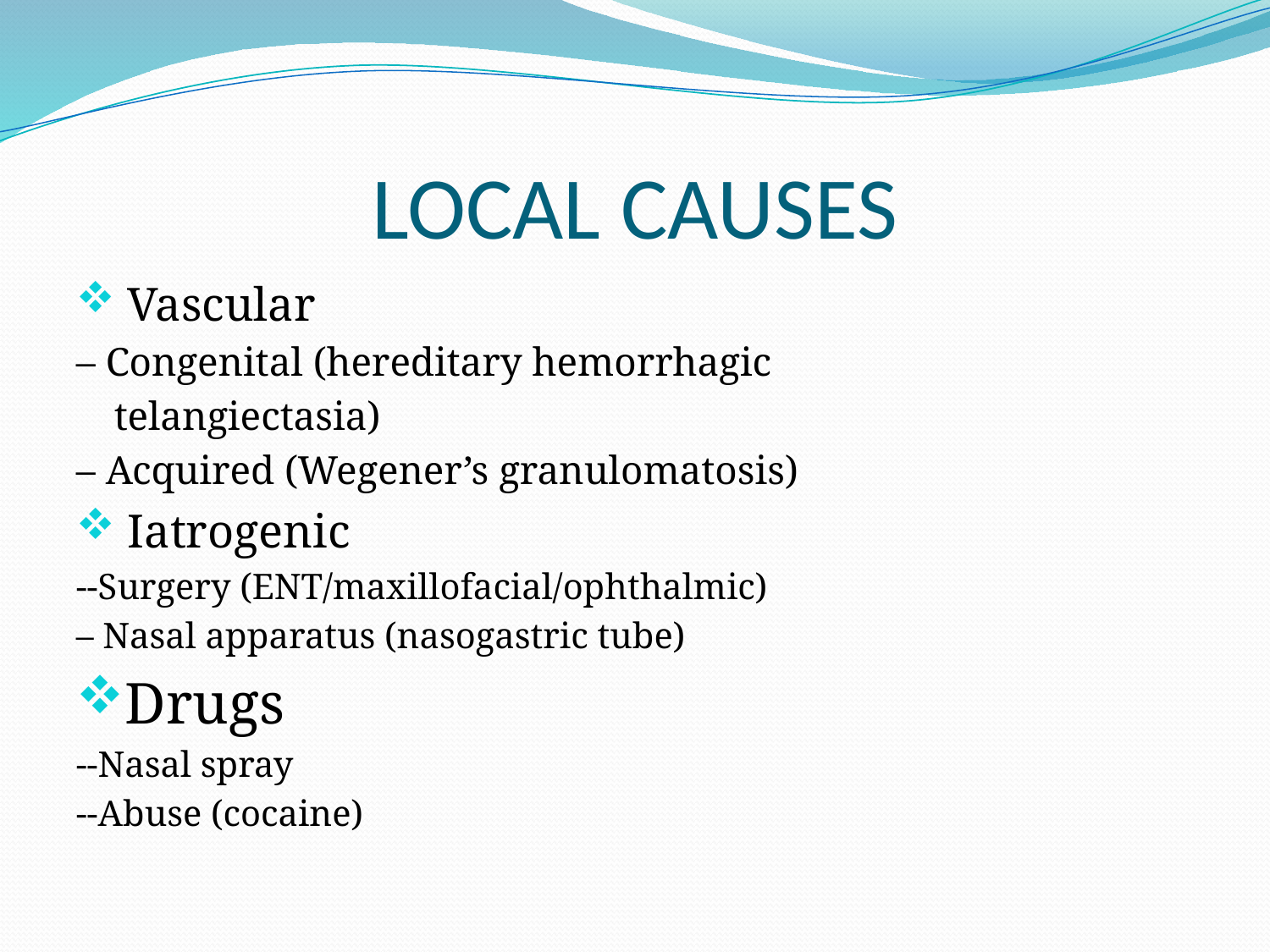

# LOCAL CAUSES
 Vascular
– Congenital (hereditary hemorrhagic
	telangiectasia)
– Acquired (Wegener’s granulomatosis)
 Iatrogenic
--Surgery (ENT/maxillofacial/ophthalmic)
– Nasal apparatus (nasogastric tube)
Drugs
--Nasal spray
--Abuse (cocaine)